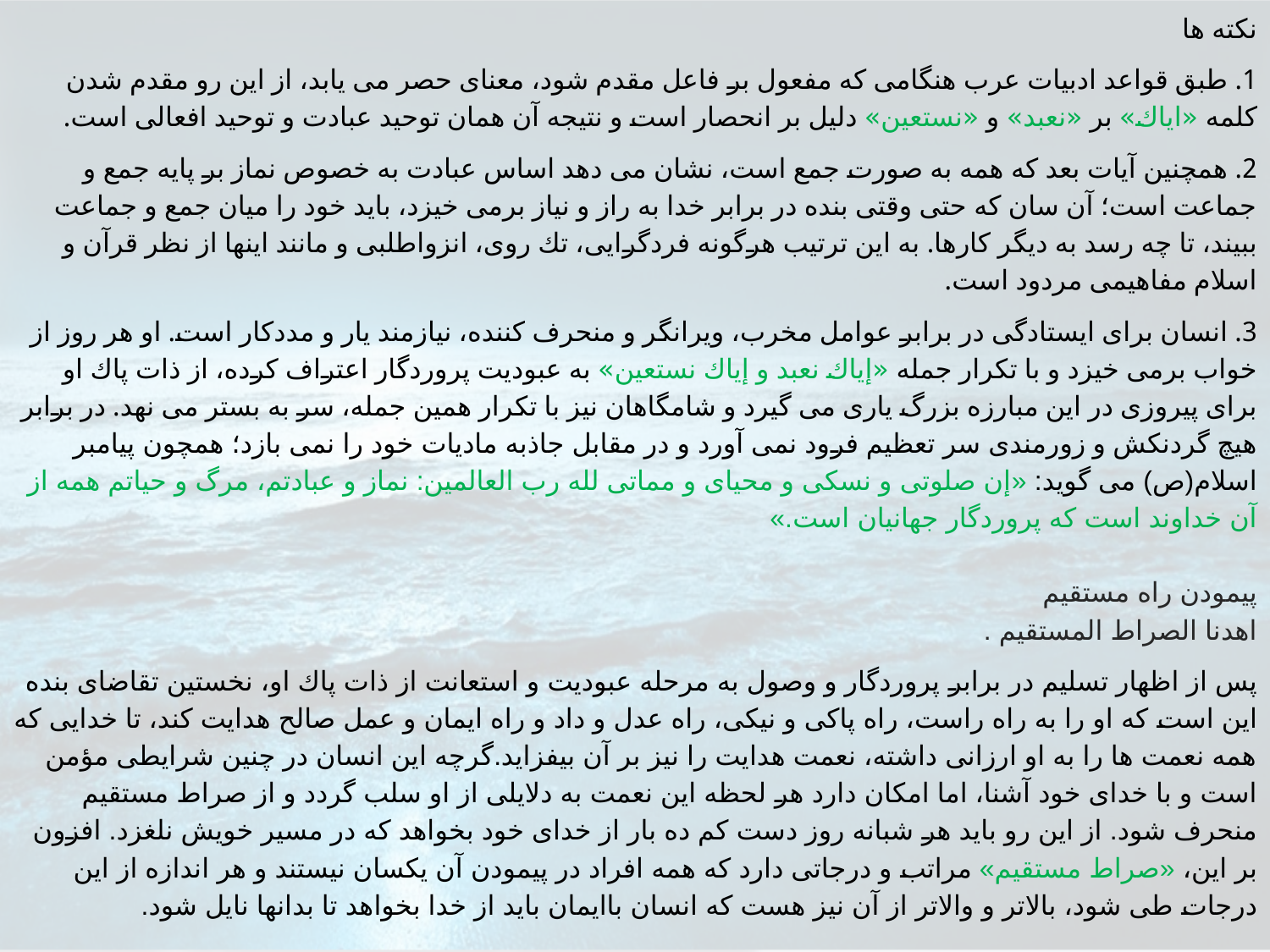

نكته ها
1. طبق قواعد ادبيات عرب هنگامى كه مفعول بر فاعل مقدم شود، معناى حصر مى يابد، از اين رو مقدم شدن كلمه «اياك» بر «نعبد» و «نستعين» دليل بر انحصار است و نتيجه آن همان توحيد عبادت و توحيد افعالى است.
2. همچنين آيات بعد كه همه به صورت جمع است، نشان مى دهد اساس عبادت به خصوص نماز بر پايه جمع و جماعت است؛ آن سان كه حتى وقتى بنده در برابر خدا به راز و نياز برمى خيزد، بايد خود را ميان جمع و جماعت ببيند، تا چه رسد به ديگر كارها. به اين ترتيب هرگونه فردگرايى، تك روى، انزواطلبى و مانند اينها از نظر قرآن و اسلام مفاهيمى مردود است.
3. انسان براى ايستادگى در برابر عوامل مخرب، ويرانگر و منحرف كننده، نيازمند يار و مددكار است. او هر روز از خواب برمى خيزد و با تكرار جمله «إياك نعبد و إياك نستعين» به عبوديت پروردگار اعتراف كرده، از ذات پاك او براى پيروزى در اين مبارزه بزرگ يارى مى گيرد و شامگاهان نيز با تكرار همين جمله، سر به بستر مى نهد. در برابر هيچ گردنكش و زورمندى سر تعظيم فرود نمى آورد و در مقابل جاذبه ماديات خود را نمى بازد؛ همچون پيامبر اسلام(ص) مى گويد: «إن صلوتى و نسكى و محياى و مماتى لله رب العالمين: نماز و عبادتم، مرگ و حياتم همه از آن خداوند است كه پروردگار جهانيان است.»
پيمودن راه مستقيم
اهدنا الصراط المستقيم .
پس از اظهار تسليم در برابر پروردگار و وصول به مرحله عبوديت و استعانت از ذات پاك او، نخستين تقاضاى بنده اين است كه او را به راه راست، راه پاكى و نيكى، راه عدل و داد و راه ايمان و عمل صالح هدايت كند، تا خدايى كه همه نعمت ها را به او ارزانى داشته، نعمت هدايت را نيز بر آن بيفزايد.گرچه اين انسان در چنين شرايطى مؤمن است و با خداى خود آشنا، اما امكان دارد هر لحظه اين نعمت به دلايلى از او سلب گردد و از صراط مستقيم منحرف شود. از اين رو بايد هر شبانه روز دست كم ده بار از خداى خود بخواهد كه در مسير خويش نلغزد. افزون بر اين، «صراط مستقيم» مراتب و درجاتى دارد كه همه افراد در پيمودن آن يكسان نيستند و هر اندازه از اين درجات طى شود، بالاتر و والاتر از آن نيز هست كه انسان باايمان بايد از خدا بخواهد تا بدانها نايل شود.